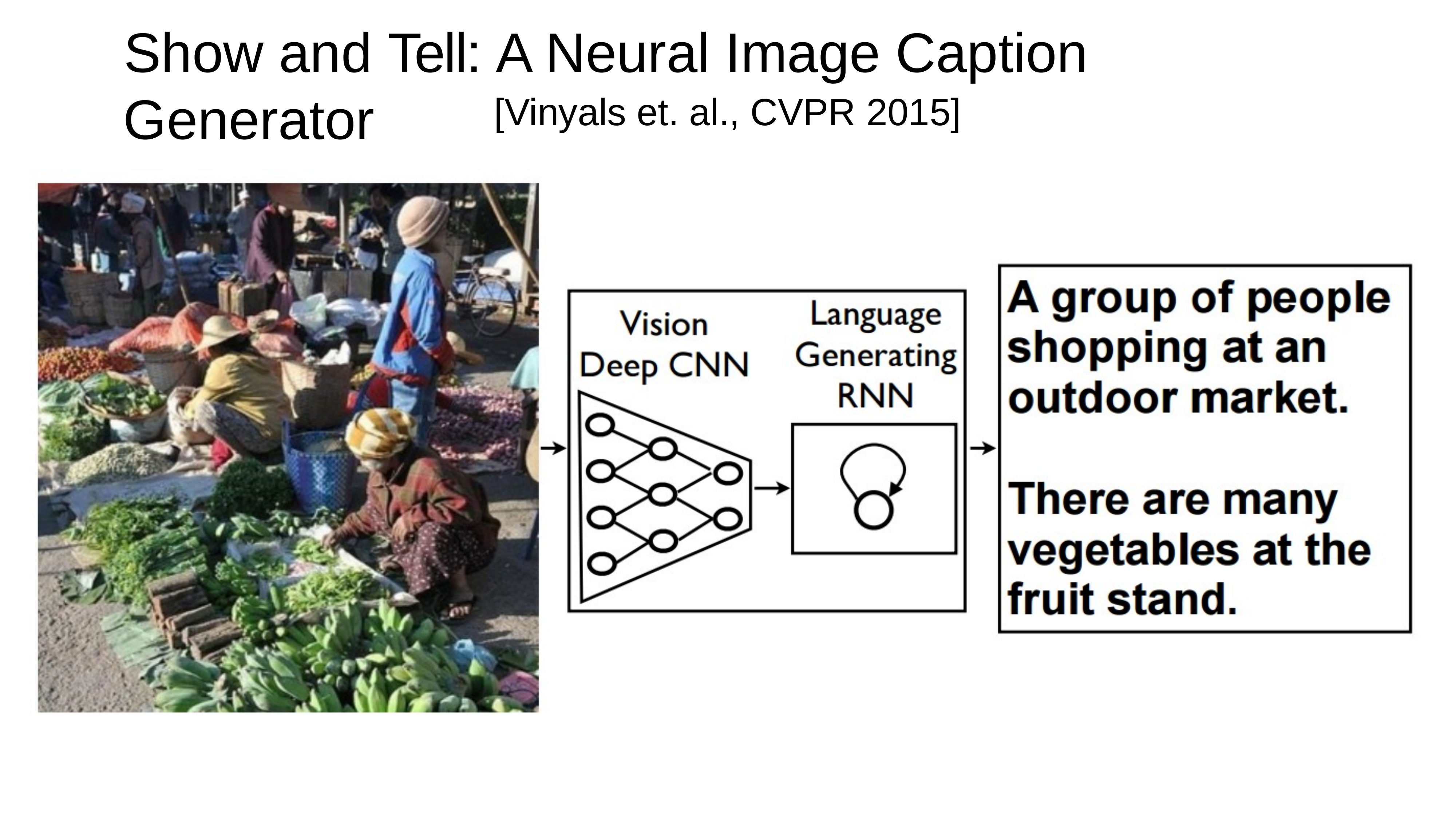

# Show and Tell: A Neural Image Caption Generator
[Vinyals et. al., CVPR 2015]